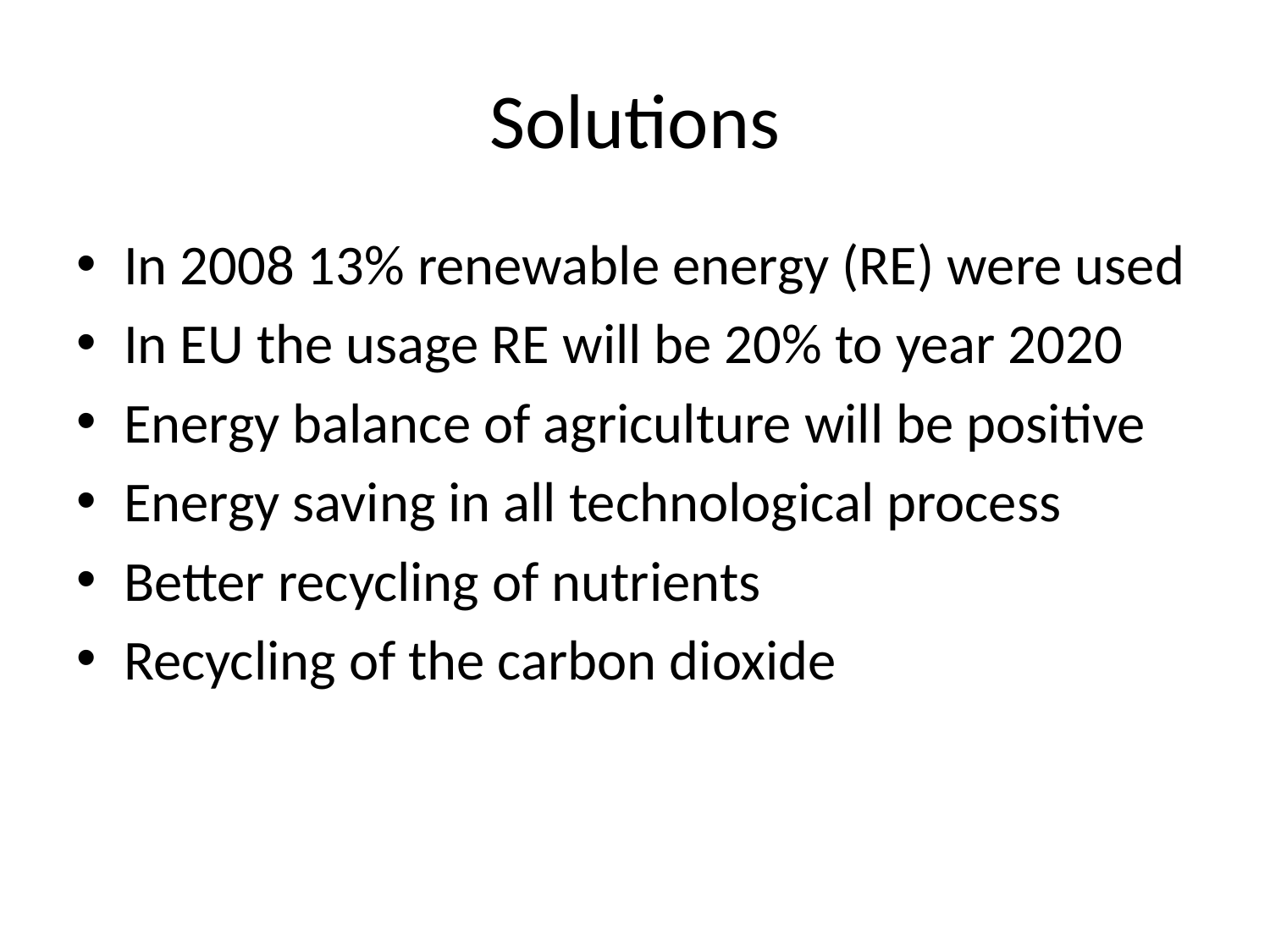

# Solutions
In 2008 13% renewable energy (RE) were used
In EU the usage RE will be 20% to year 2020
Energy balance of agriculture will be positive
Energy saving in all technological process
Better recycling of nutrients
Recycling of the carbon dioxide